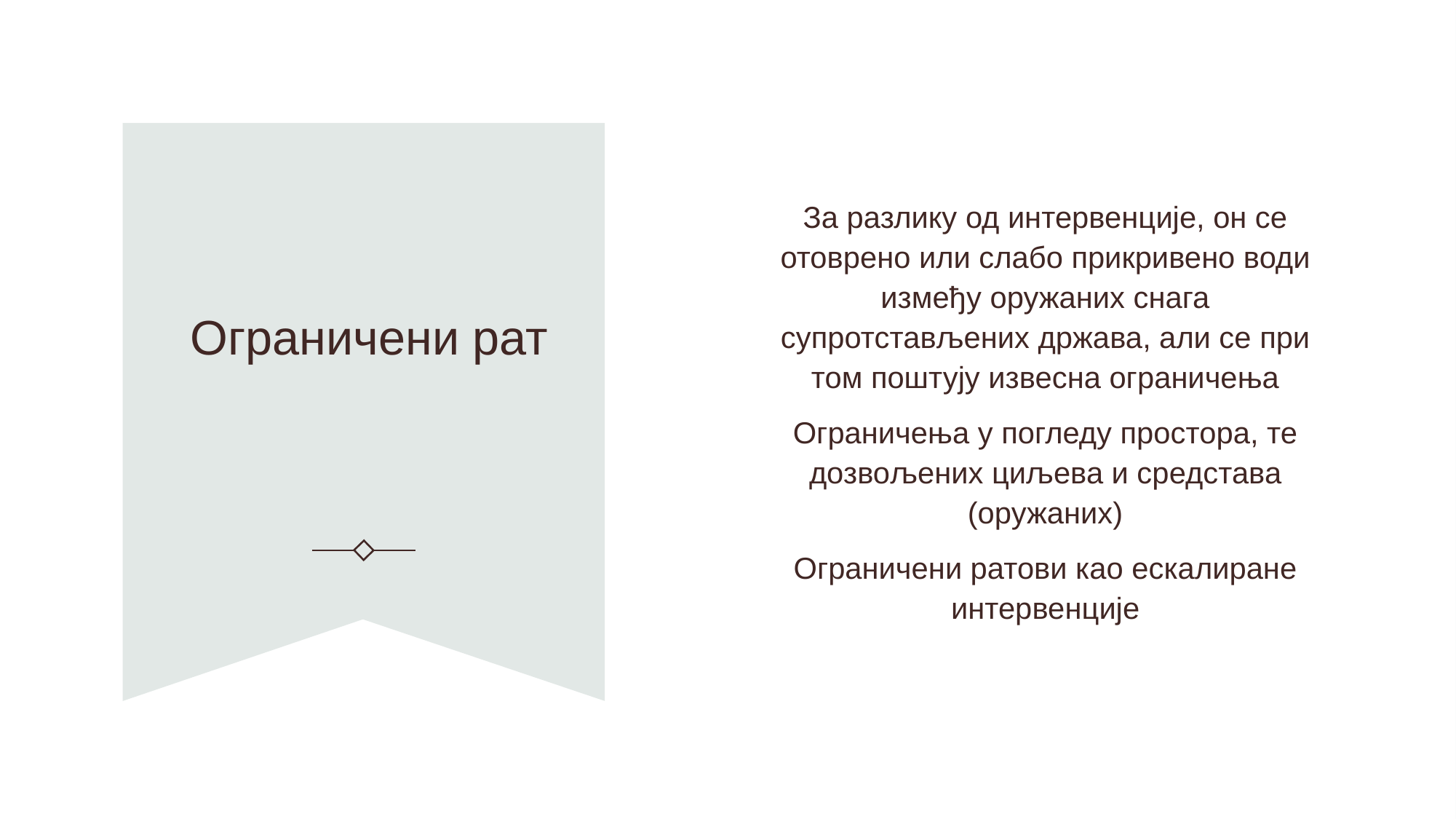

За разлику од интервенције, он се отоврено или слабо прикривено води између оружаних снага супротстављених држава, али се при том поштују извесна ограничења
Ограничења у погледу простора, те дозвољених циљева и средстава (оружаних)
Ограничени ратови као ескалиране интервенције

Ограничени рат